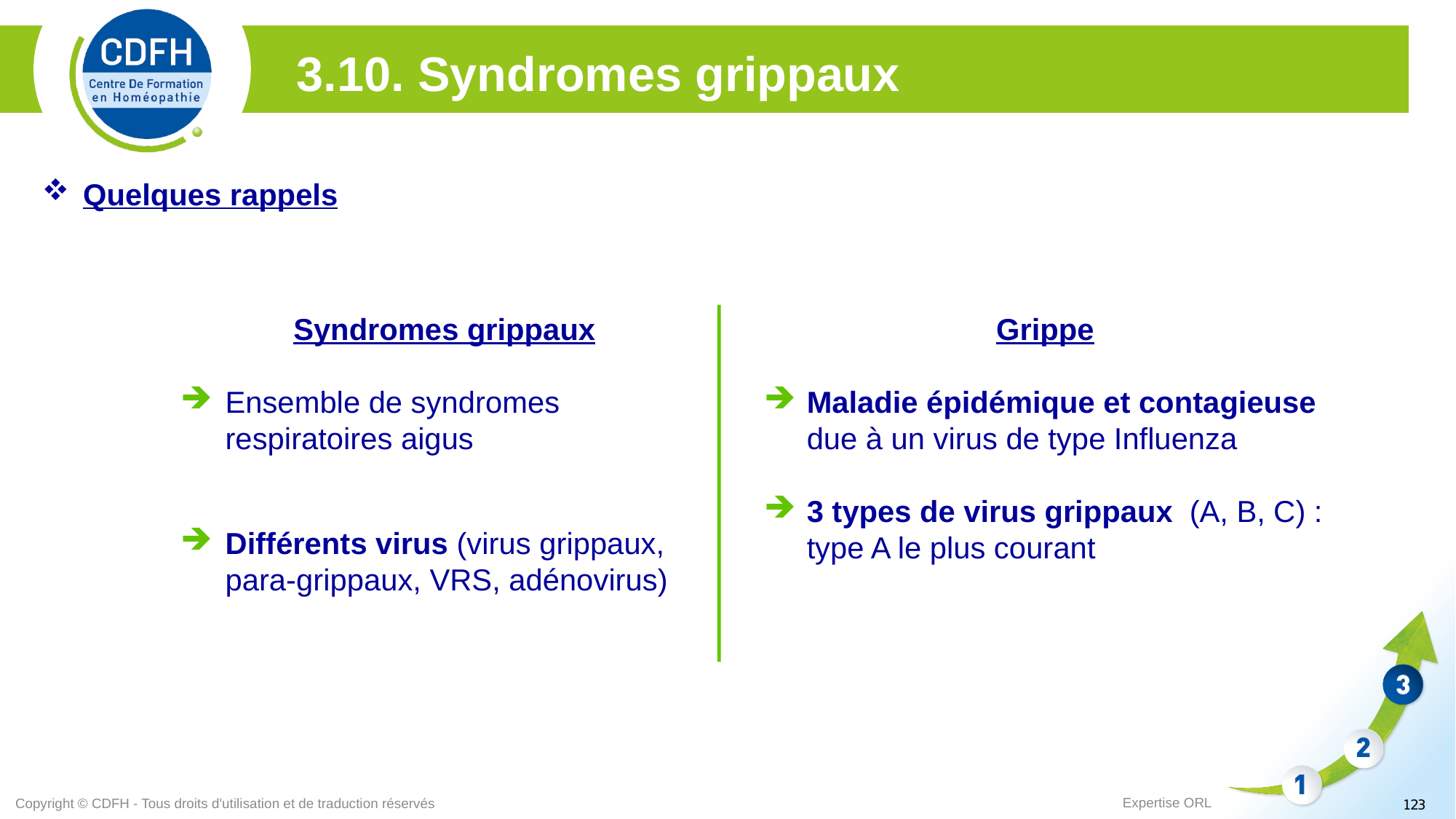

3.10. Syndromes grippaux
 grippaux
Quelques rappels

Syndromes grippaux

Ensemble de syndromes respiratoires aigus

Différents virus (virus grippaux, para-grippaux, VRS, adénovirus)

Grippe

Maladie épidémique et contagieuse due à un virus de type Influenza

3 types de virus grippaux  (A, B, C) : type A le plus courant